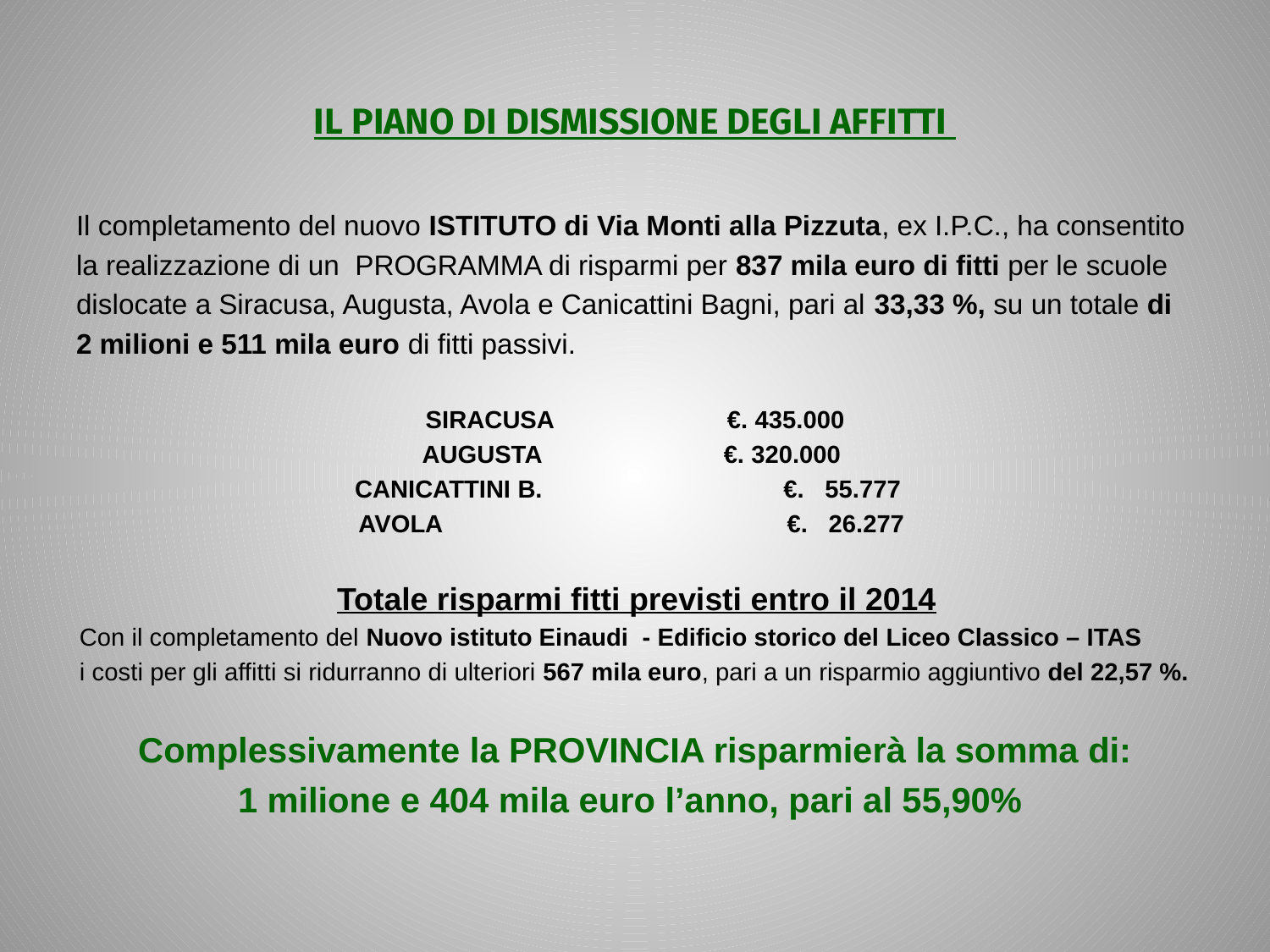

# IL PIANO DI DISMISSIONE DEGLI AFFITTI

Il completamento del nuovo ISTITUTO di Via Monti alla Pizzuta, ex I.P.C., ha consentito
la realizzazione di un  PROGRAMMA di risparmi per 837 mila euro di fitti per le scuole
dislocate a Siracusa, Augusta, Avola e Canicattini Bagni, pari al 33,33 %, su un totale di
2 milioni e 511 mila euro di fitti passivi.

SIRACUSA 		€. 435.000
AUGUSTA      		€. 320.000
CANICATTINI B.  	  	€.   55.777
AVOLA 		  	€.   26.277

Totale risparmi fitti previsti entro il 2014
Con il completamento del Nuovo istituto Einaudi  - Edificio storico del Liceo Classico – ITAS
i costi per gli affitti si ridurranno di ulteriori 567 mila euro, pari a un risparmio aggiuntivo del 22,57 %.

Complessivamente la PROVINCIA risparmierà la somma di:
1 milione e 404 mila euro l’anno, pari al 55,90%